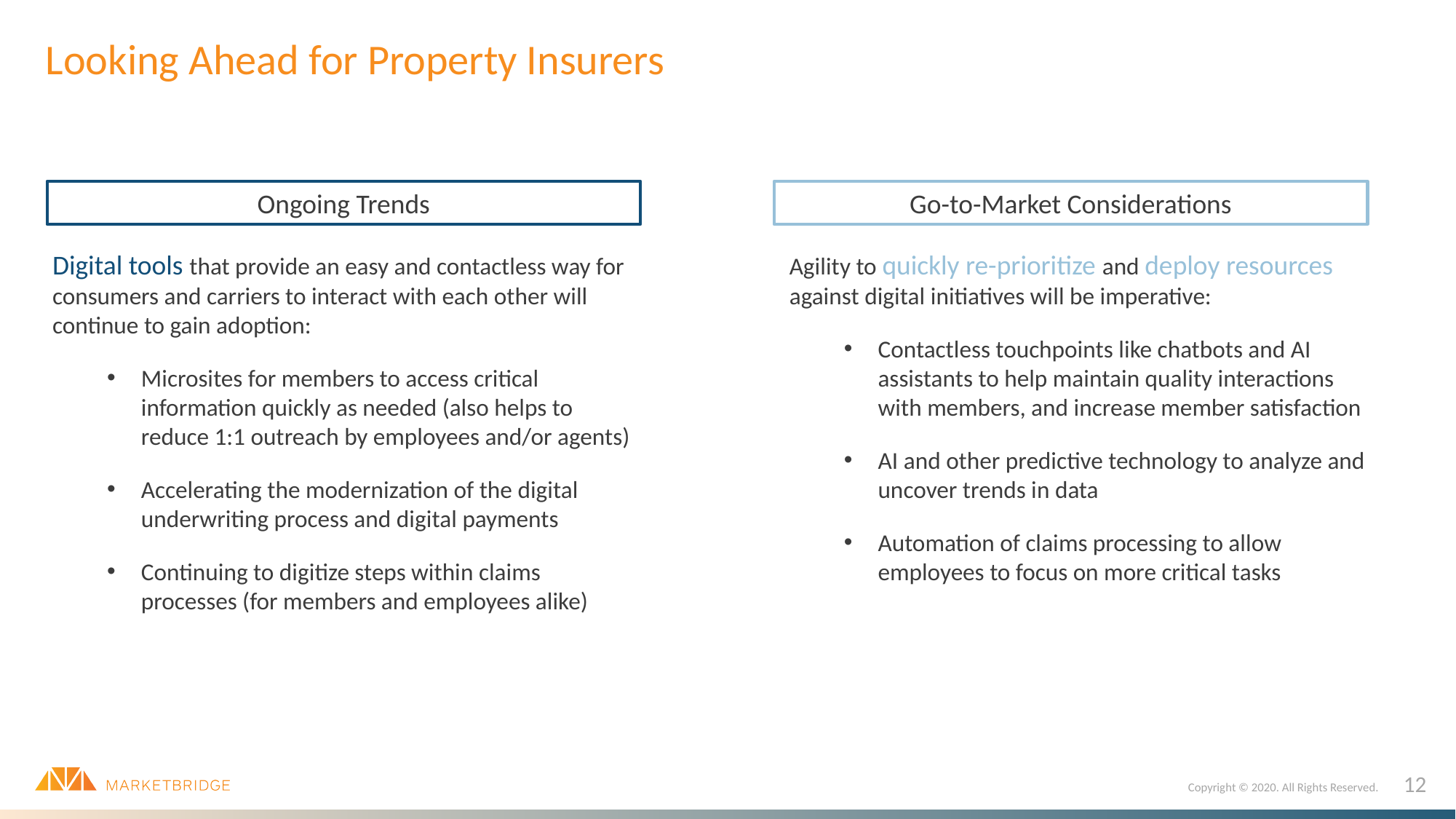

# Looking Ahead for Property Insurers

Ongoing Trends
Go-to-Market Considerations
Digital tools that provide an easy and contactless way for consumers and carriers to interact with each other will continue to gain adoption:
Microsites for members to access critical information quickly as needed (also helps to reduce 1:1 outreach by employees and/or agents)
Accelerating the modernization of the digital underwriting process and digital payments
Continuing to digitize steps within claims processes (for members and employees alike)

Agility to quickly re-prioritize and deploy resources against digital initiatives will be imperative:
Contactless touchpoints like chatbots and AI assistants to help maintain quality interactions with members, and increase member satisfaction
AI and other predictive technology to analyze and uncover trends in data
Automation of claims processing to allow employees to focus on more critical tasks